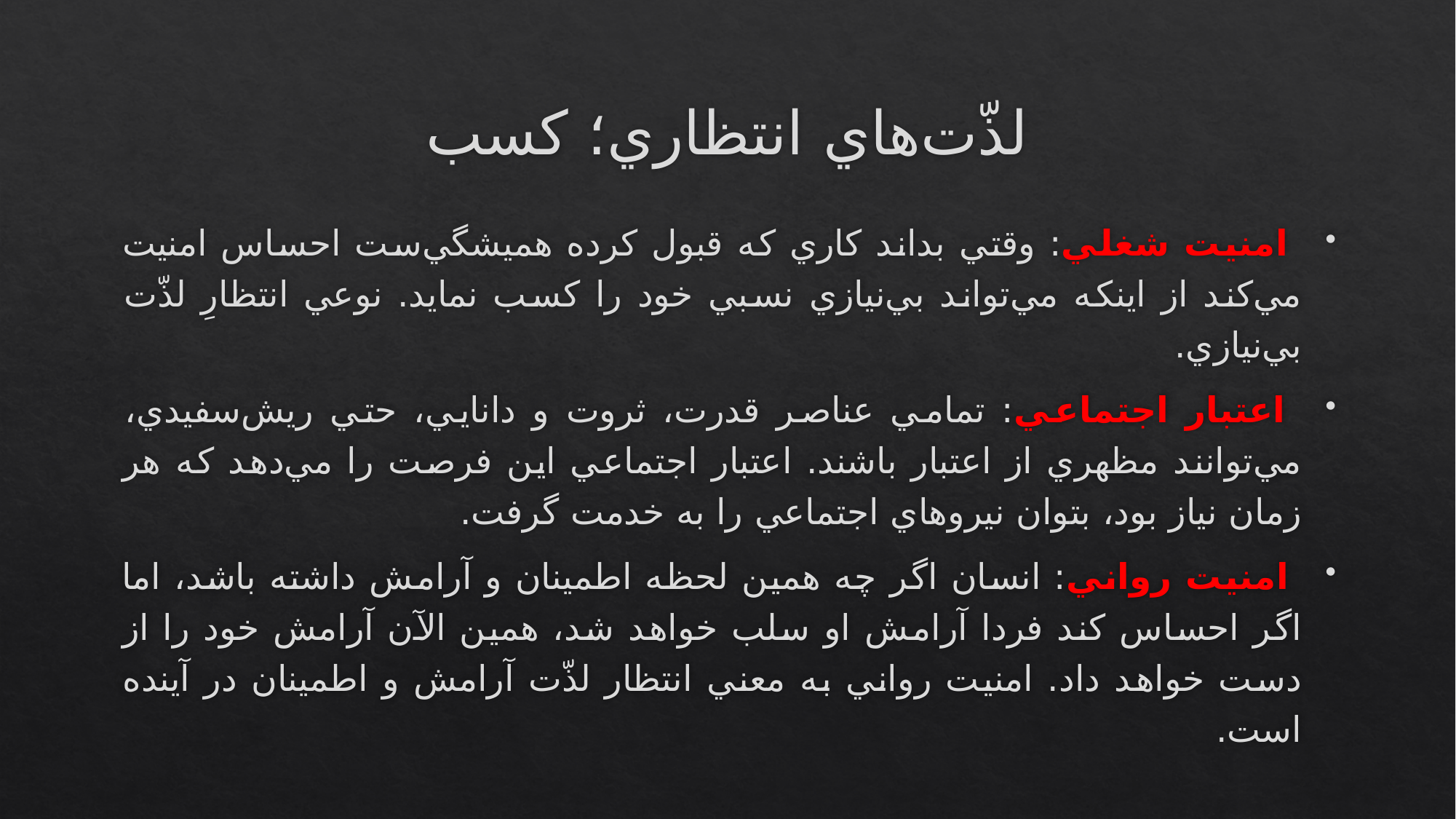

# لذّت‌هاي انتظاري؛ كسب
 امنيت شغلي: وقتي بداند كاري كه قبول كرده هميشگي‌ست احساس امنيت مي‌كند از اين‏كه مي‌تواند بي‌نيازي نسبي خود را كسب نمايد. نوعي انتظارِ لذّت بي‌نيازي.
 اعتبار اجتماعي: تمامي عناصر قدرت، ثروت و دانايي،‌ حتي ريش‌سفيدي، مي‌توانند مظهري از اعتبار باشند. اعتبار اجتماعي اين فرصت را مي‌دهد كه هر زمان نياز بود، بتوان نيروهاي اجتماعي را به خدمت گرفت.
 امنيت رواني: انسان اگر چه همين لحظه اطمينان و آرامش داشته باشد، اما اگر احساس كند فردا آرامش او سلب خواهد شد، همين الآن آرامش خود را از دست خواهد داد. امنيت رواني به معني انتظار لذّت آرامش و اطمينان در آينده است.